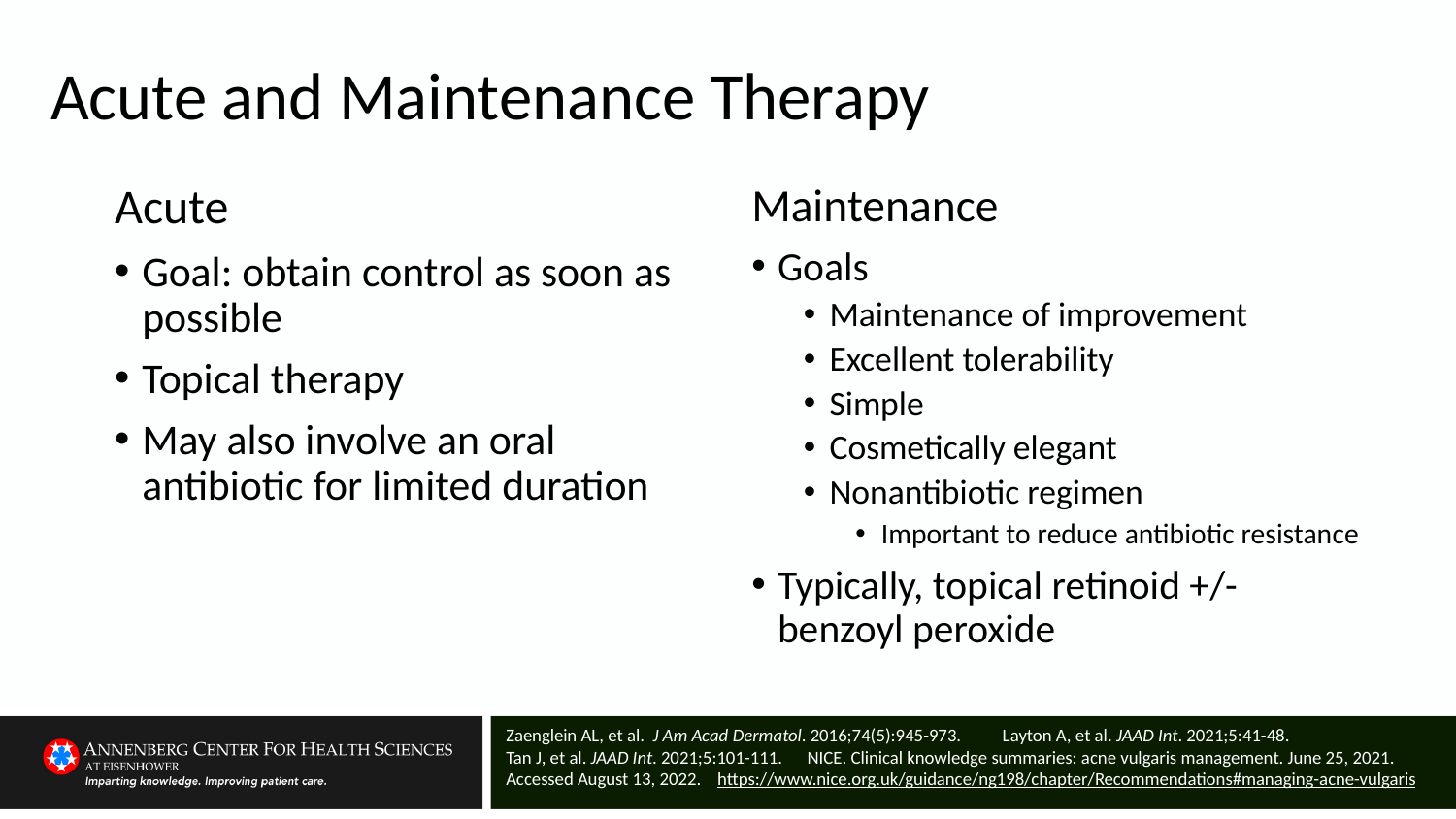

# Acute and Maintenance Therapy
Acute
Goal: obtain control as soon as possible
Topical therapy
May also involve an oral antibiotic for limited duration
Maintenance
Goals
Maintenance of improvement
Excellent tolerability
Simple
Cosmetically elegant
Nonantibiotic regimen
Important to reduce antibiotic resistance
Typically, topical retinoid +/- benzoyl peroxide
Zaenglein AL, et al.  J Am Acad Dermatol. 2016;74(5):945-973.          Layton A, et al. JAAD Int. 2021;5:41-48.
Tan J, et al. JAAD Int. 2021;5:101-111.      NICE. Clinical knowledge summaries: acne vulgaris management. June 25, 2021.  Accessed August 13, 2022.    https://www.nice.org.uk/guidance/ng198/chapter/Recommendations#managing-acne-vulgaris